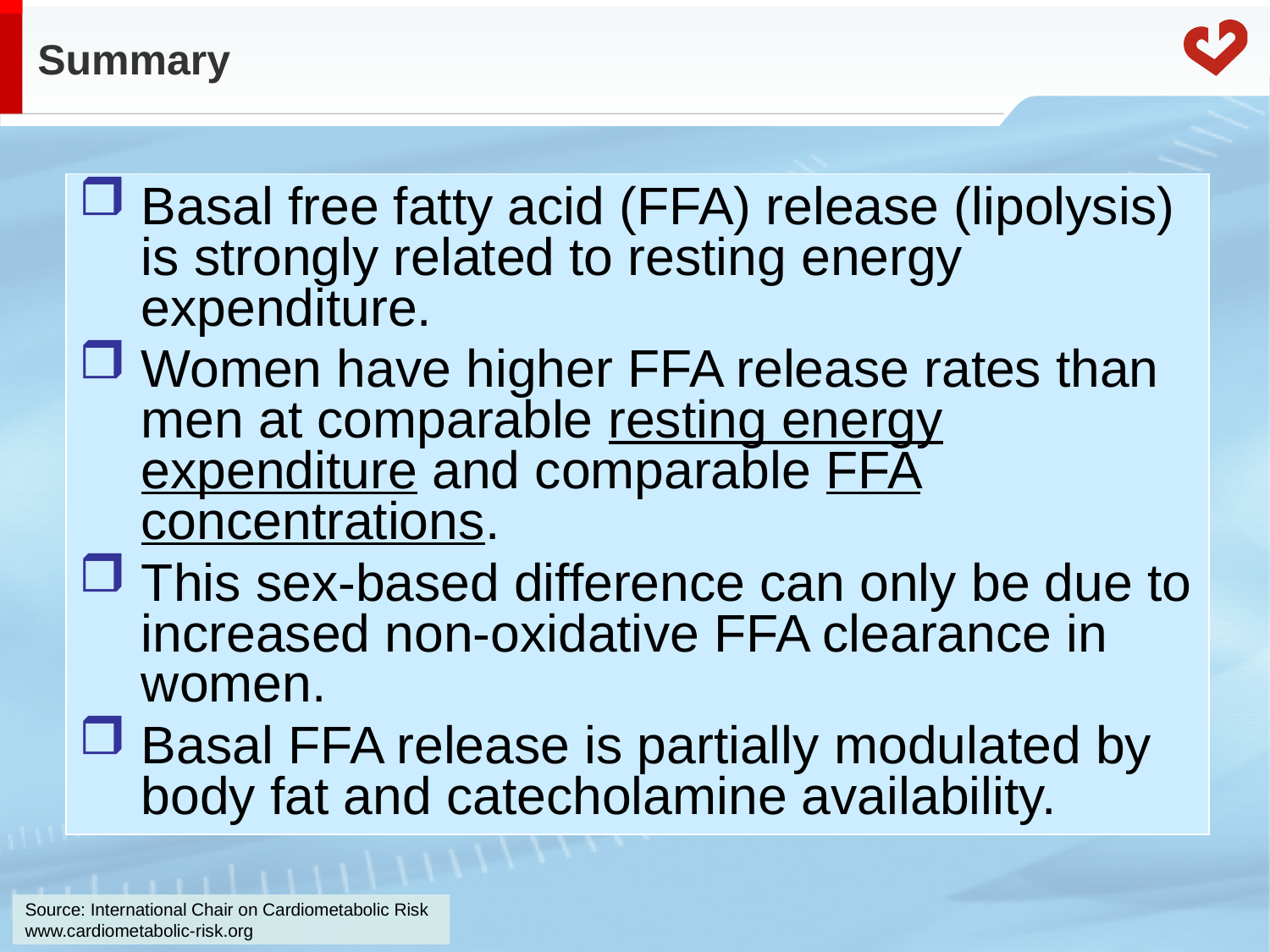

# Summary
Basal free fatty acid (FFA) release (lipolysis) is strongly related to resting energy expenditure.
Women have higher FFA release rates than men at comparable resting energy expenditure and comparable FFA concentrations.
This sex-based difference can only be due to increased non-oxidative FFA clearance in women.
Basal FFA release is partially modulated by body fat and catecholamine availability.